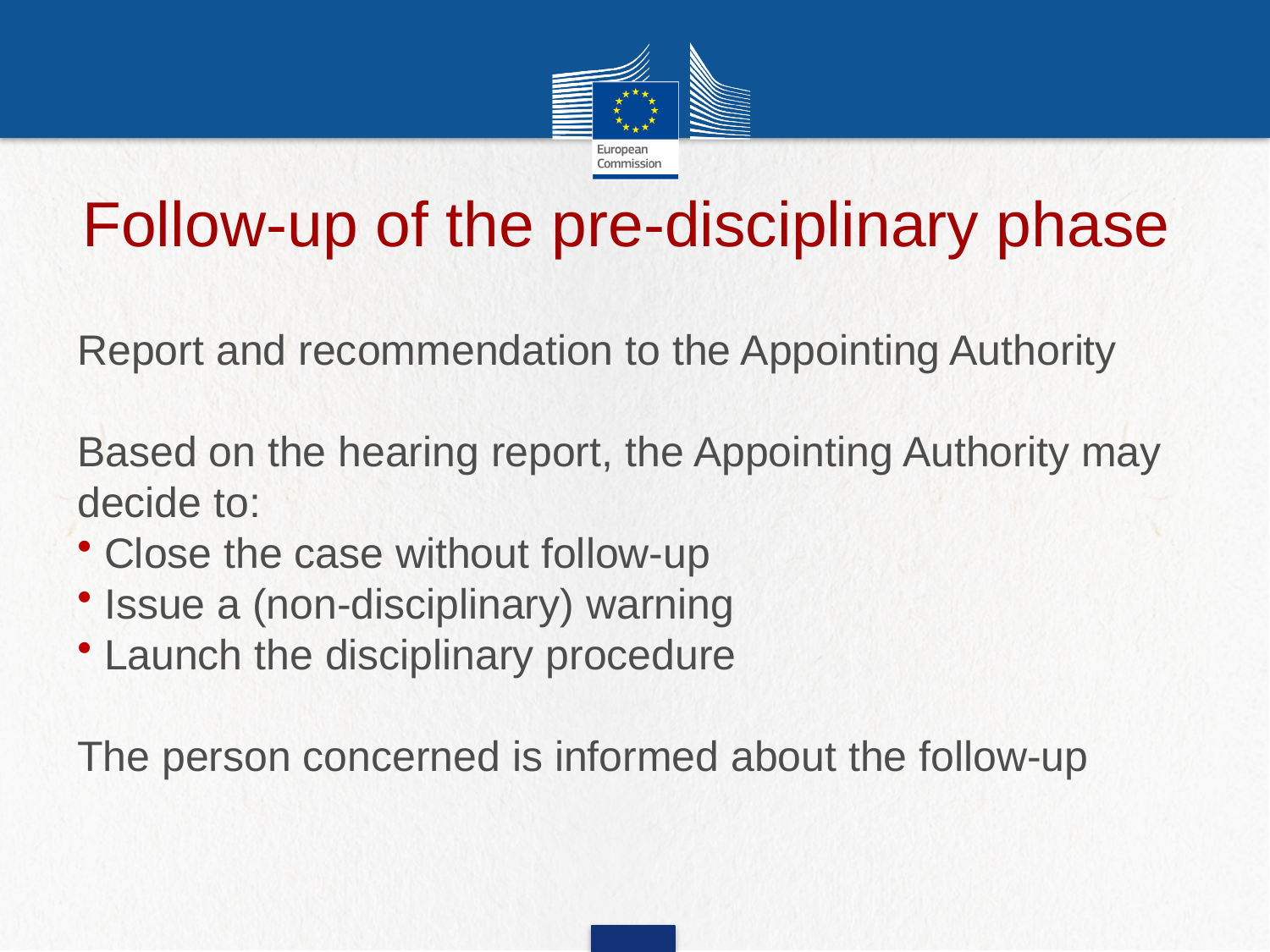

# Follow-up of the pre-disciplinary phase
Report and recommendation to the Appointing Authority

Based on the hearing report, the Appointing Authority may decide to:
 Close the case without follow-up
 Issue a (non-disciplinary) warning
 Launch the disciplinary procedure

The person concerned is informed about the follow-up